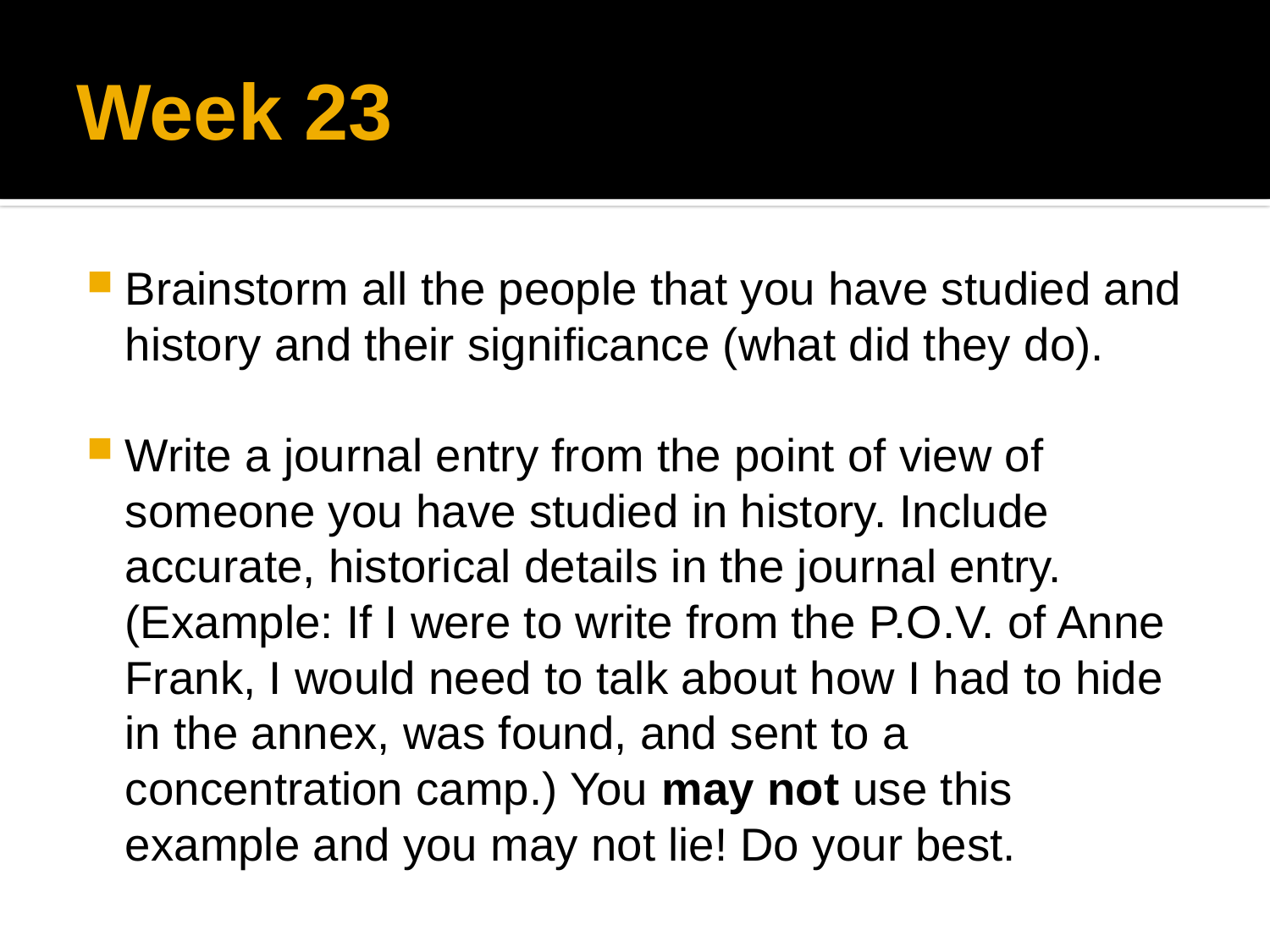

# Week 23
Brainstorm all the people that you have studied and history and their significance (what did they do).

Write a journal entry from the point of view of someone you have studied in history. Include accurate, historical details in the journal entry. (Example: If I were to write from the P.O.V. of Anne Frank, I would need to talk about how I had to hide in the annex, was found, and sent to a concentration camp.) You may not use this example and you may not lie! Do your best.